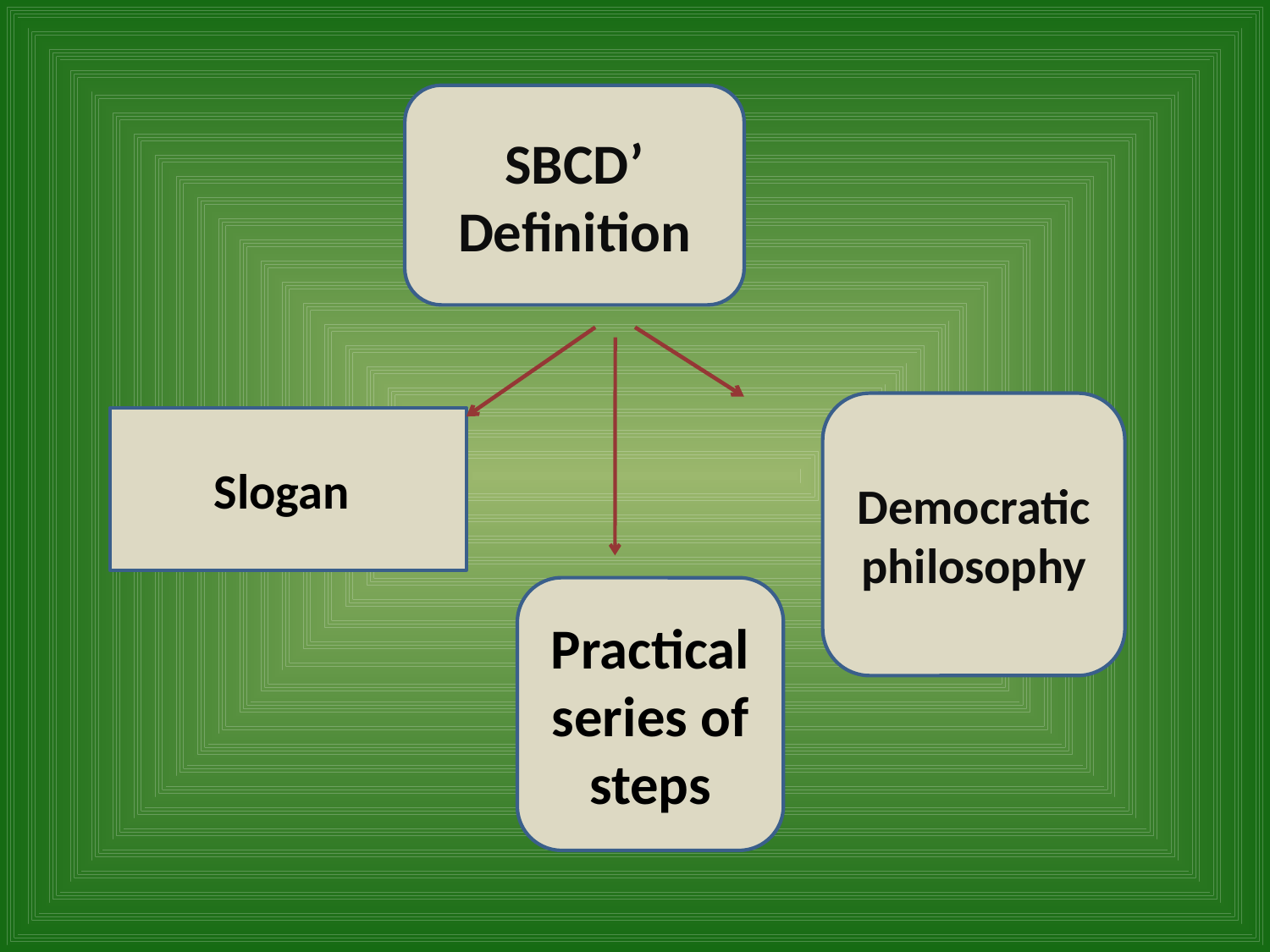

SBCD’ Definition
Democratic philosophy
 Slogan
Practical series of steps